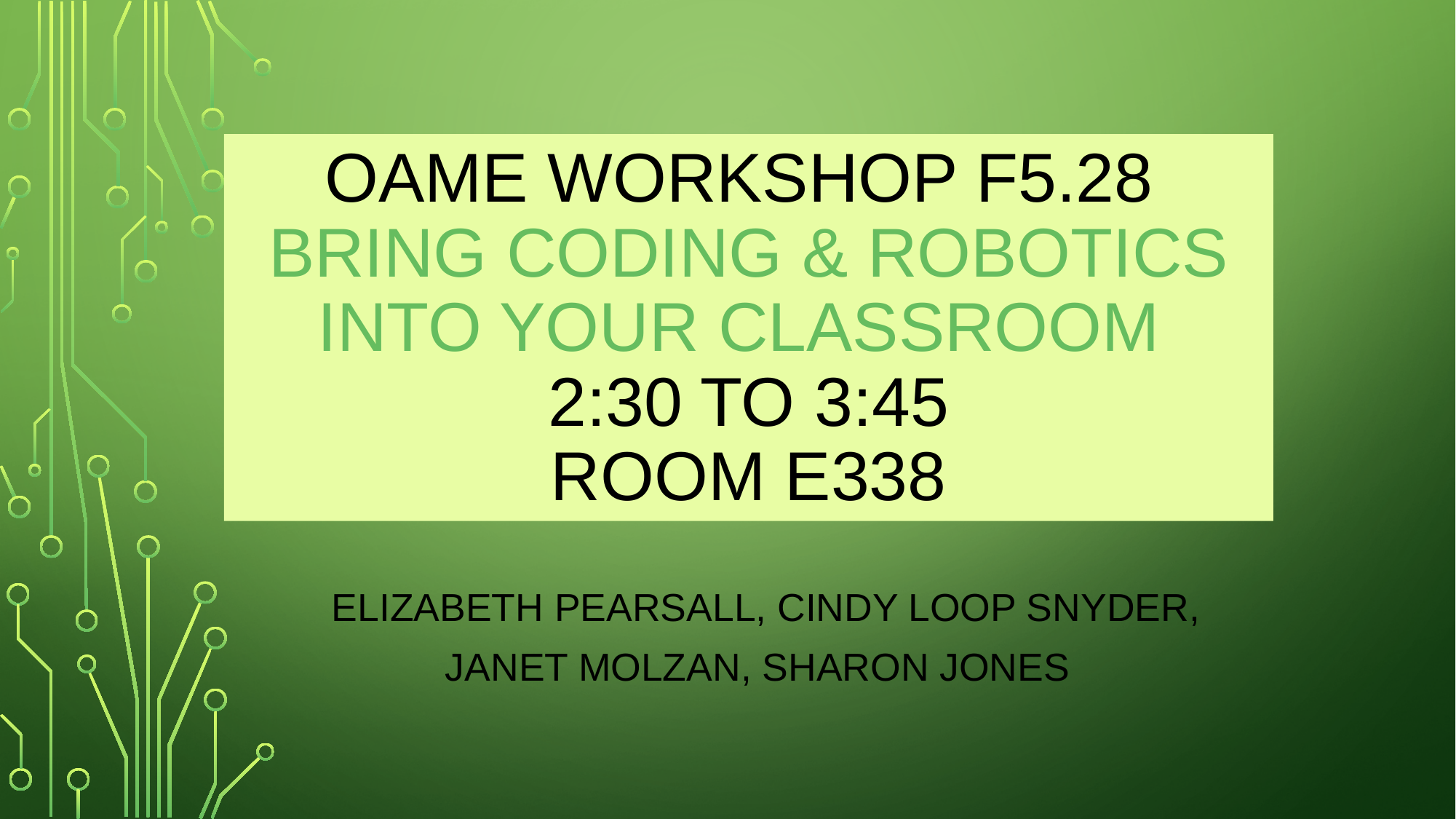

# OAMe Workshop F5.28 Bring Coding & Robotics into Your Classroom 2:30 to 3:45 Room E338
Elizabeth Pearsall, Cindy Loop Snyder,
Janet Molzan, Sharon Jones